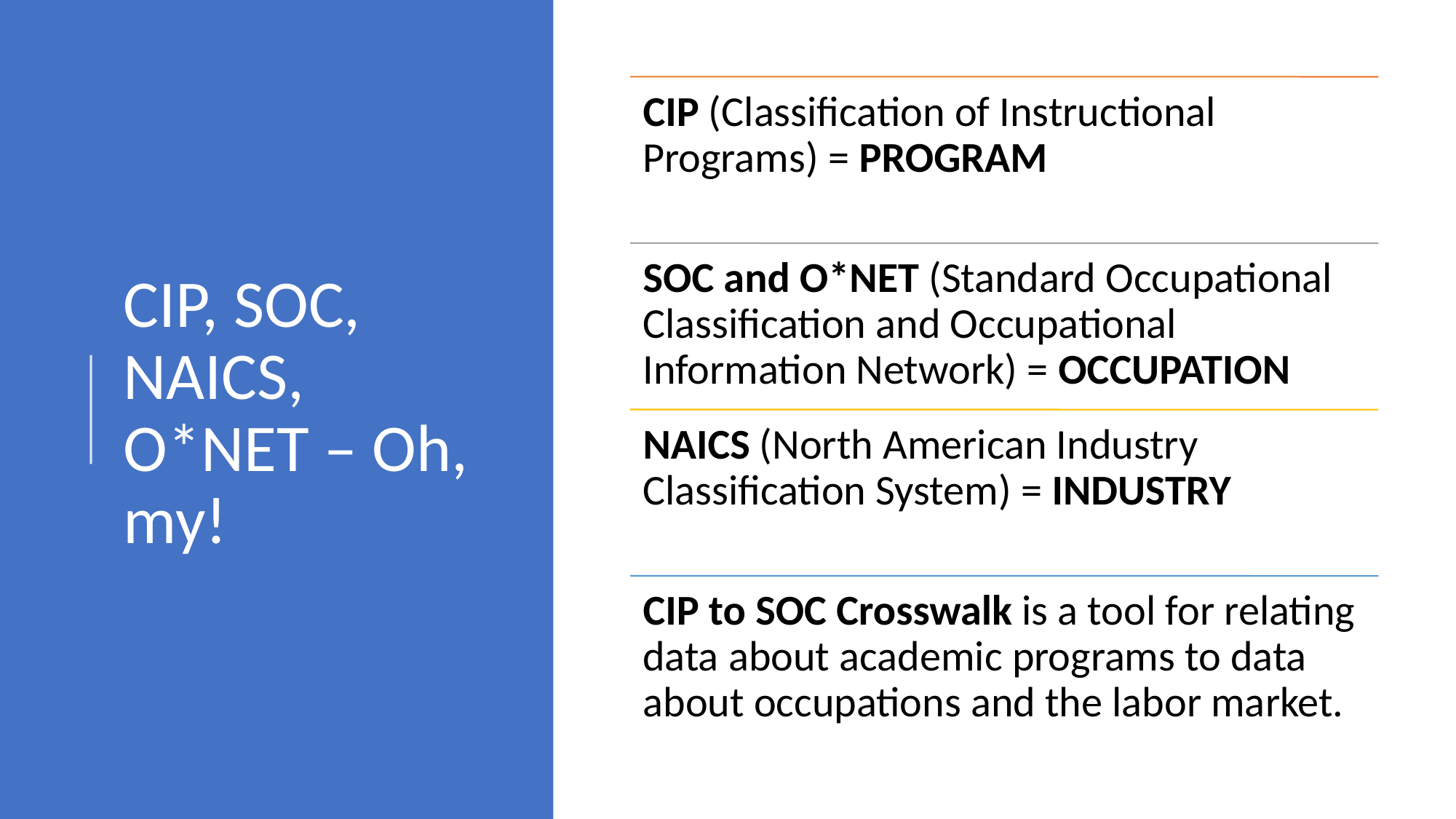

CIP (Classification of Instructional Programs) = PROGRAM
SOC and O*NET (Standard Occupational Classification and Occupational Information Network) = OCCUPATION
NAICS (North American Industry Classification System) = INDUSTRY
CIP to SOC Crosswalk is a tool for relating data about academic programs to data about occupations and the labor market.
# CIP, SOC, NAICS, O*NET – Oh, my!